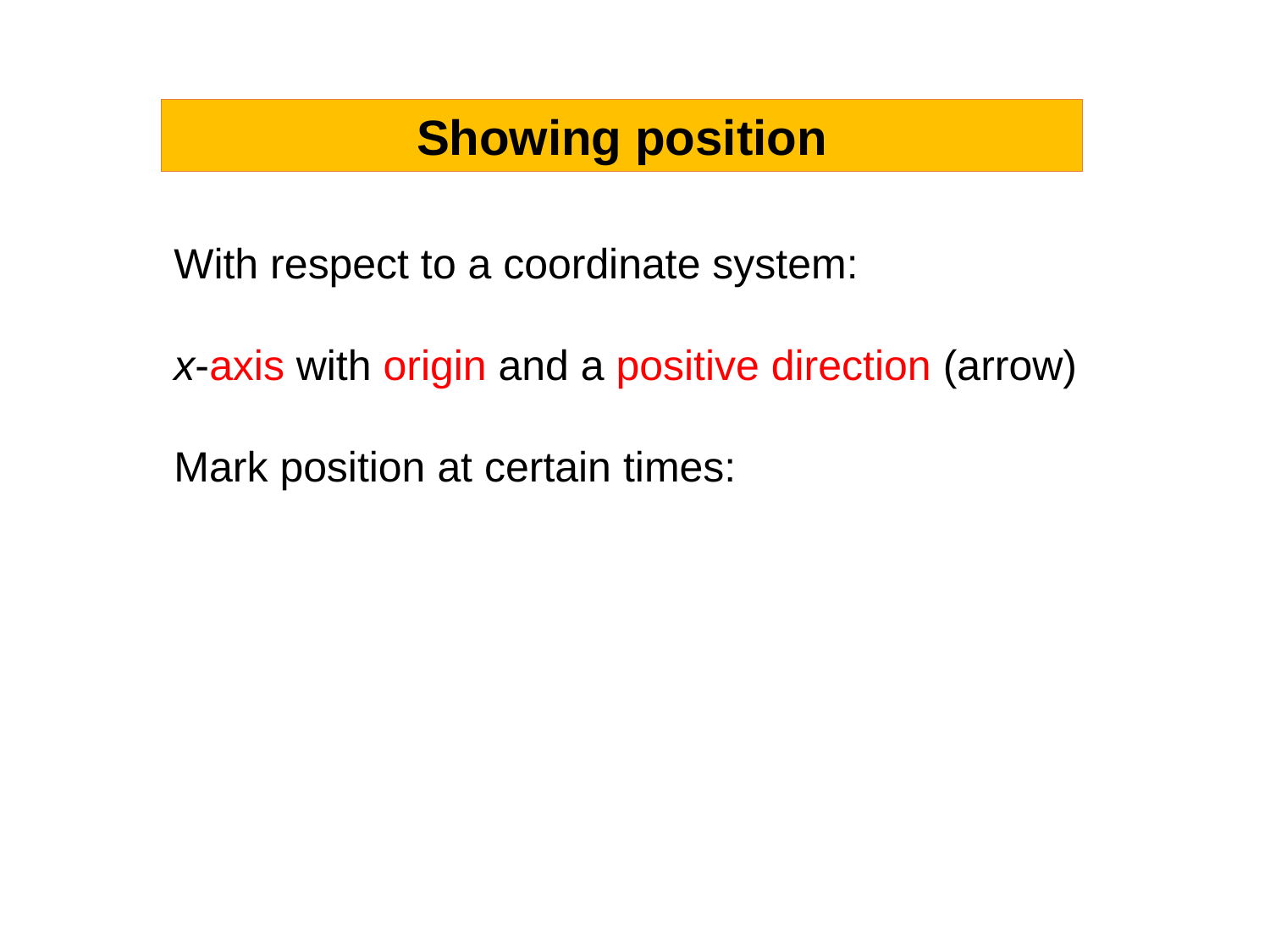

Showing position
With respect to a coordinate system:

x-axis with origin and a positive direction (arrow)

Mark position at certain times: